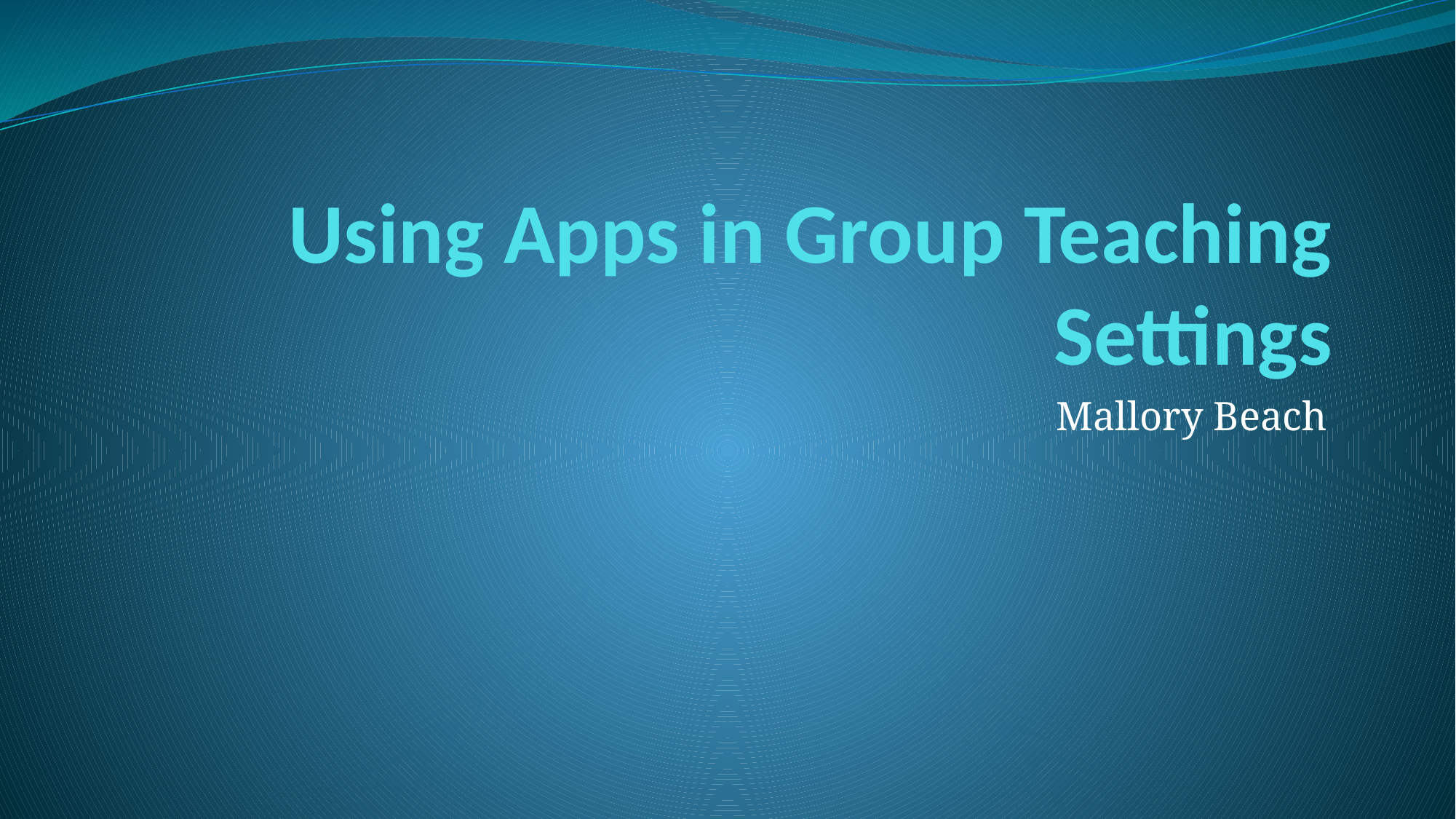

# Using Apps in Group Teaching Settings
Mallory Beach